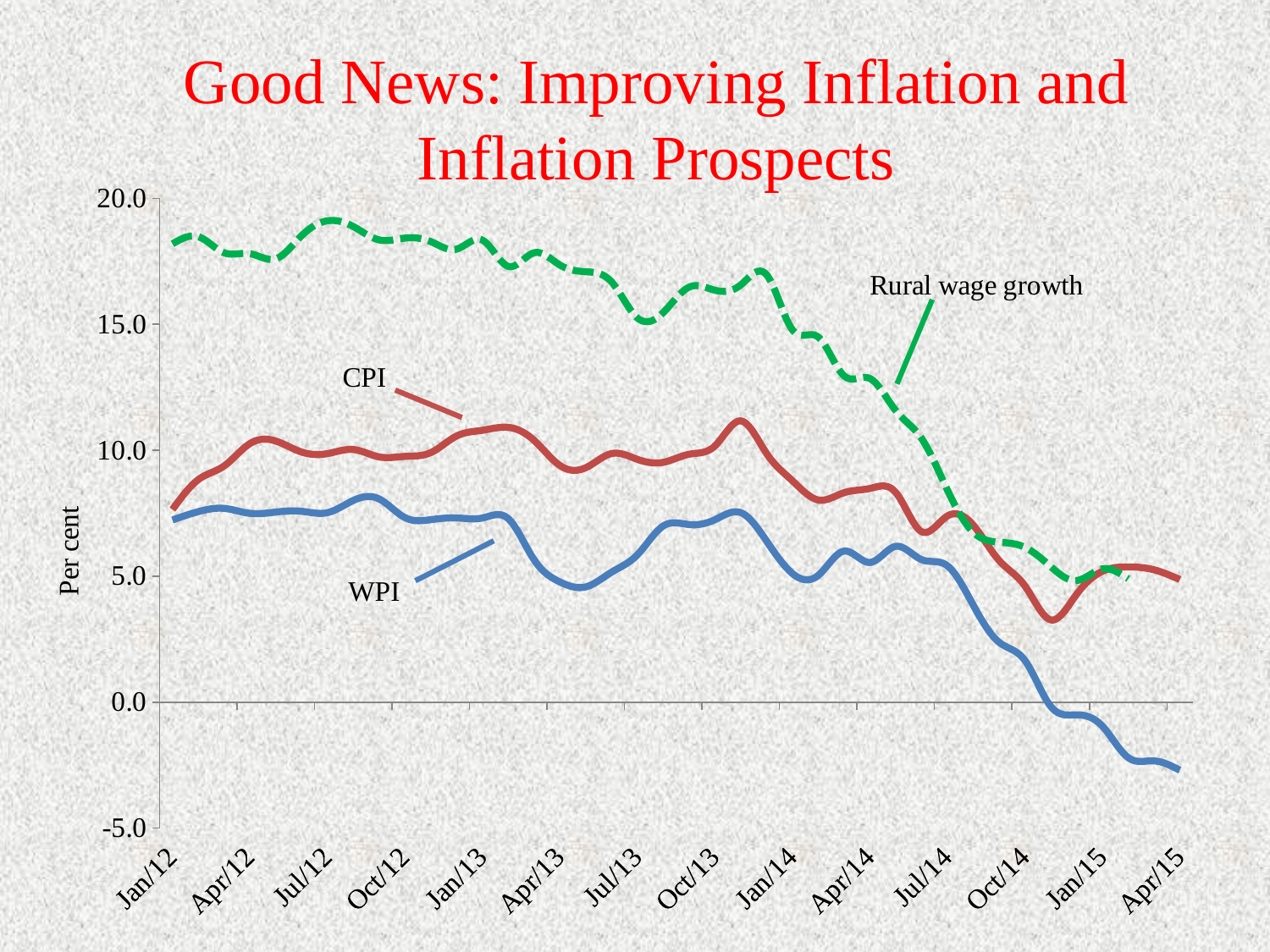

Good News: Improving Inflation and Inflation Prospects

### Chart

| Category | WPI | CPI | Rural wage growth |
|---|---|---|---|
| 40909 | 7.229729729729733 | 7.64872521246458 | 18.18931824431866 |
| 40940 | 7.562457798784616 | 8.83190883190883 | 18.47450231348078 |
| 40969 | 7.692307692307687 | 9.375000000000012 | 17.83602358832979 |
| 41000 | 7.4950690335305765 | 10.263653483992448 | 17.80017570867825 |
| 41030 | 7.545931758530178 | 10.36414565826333 | 17.595732641100916 |
| 41061 | 7.576747224036589 | 9.926470588235283 | 18.51408971474429 |
| 41091 | 7.522697795071366 | 9.864253393665168 | 19.104368571852593 |
| 41122 | 8.005164622337002 | 10.026857654431518 | 18.87700794400724 |
| 41153 | 8.066581306017953 | 9.734513274336269 | 18.34605466354364 |
| 41183 | 7.3248407643312055 | 9.753954305799667 | 18.417356701875505 |
| 41214 | 7.2426937738246595 | 9.90359333917617 | 18.27928538548804 |
| 41244 | 7.310870947234578 | 10.56338028169015 | 17.97981322381164 |
| 41275 | 7.309388783868953 | 10.789473684210508 | 18.33620069662827 |
| 41306 | 7.281858129315744 | 10.90750436300175 | 17.296553545306985 |
| 41334 | 5.652173913043468 | 10.3896103896104 | 17.83651333663272 |
| 41365 | 4.770642201834891 | 9.393680614859115 | 17.348198982576527 |
| 41395 | 4.575960951799885 | 9.3062605752961 | 17.08320013460076 |
| 41426 | 5.160898603521558 | 9.866220735785973 | 16.676623652487926 |
| 41456 | 5.850422195416177 | 9.637561779242148 | 15.251248334755 |
| 41487 | 6.993424985056773 | 9.519934906427995 | 15.46253126060351 |
| 41518 | 7.049763033175356 | 9.838709677419358 | 16.4707241237216 |
| 41548 | 7.240356083086041 | 10.16813450760609 | 16.3500858628912 |
| 41579 | 7.523696682464443 | 11.16427432216907 | 16.55723092455361 |
| 41609 | 6.398104265402837 | 9.872611464968163 | 16.966451739381217 |
| 41640 | 5.108631826189069 | 8.788598574821858 | 14.781062201393349 |
| 41671 | 5.032182562902276 | 8.025177025963814 | 14.49292045439454 |
| 41699 | 5.996472663139342 | 8.313725490196065 | 12.95193807129042 |
| 41730 | 5.545826036193802 | 8.482563619227165 | 12.84718210063551 |
| 41760 | 6.184364060676757 | 8.325537885874661 | 11.57307594889123 |
| 41791 | 5.658198614318707 | 6.770356816102474 | 10.46739168748576 |
| 41821 | 5.413105413105423 | 7.387387387387388 | 8.422416817091328 |
| 41852 | 3.8547486033519527 | 7.028469750889673 | 6.745813691699043 |
| 41883 | 2.379634753735483 | 5.628847845206675 | 6.350036474054832 |
| 41913 | 1.66021029330381 | 4.616724738675938 | 6.147101463233384 |
| 41944 | -0.16528925619835325 | 3.267411865864148 | 5.382191566291543 |
| 41974 | -0.5011135857461027 | 4.279475982532763 | 4.826427406199008 |
| 42005 | -0.9497206703910528 | 5.1936619718309975 | 5.289731935963816 |
| 42036 | -2.2 | 5.369718309859173 | 4.892613424537617 |
| 42064 | -2.3294509151414378 | 5.25394045534151 | None |
| 42095 | -2.7 | 4.865334491746307 | None |